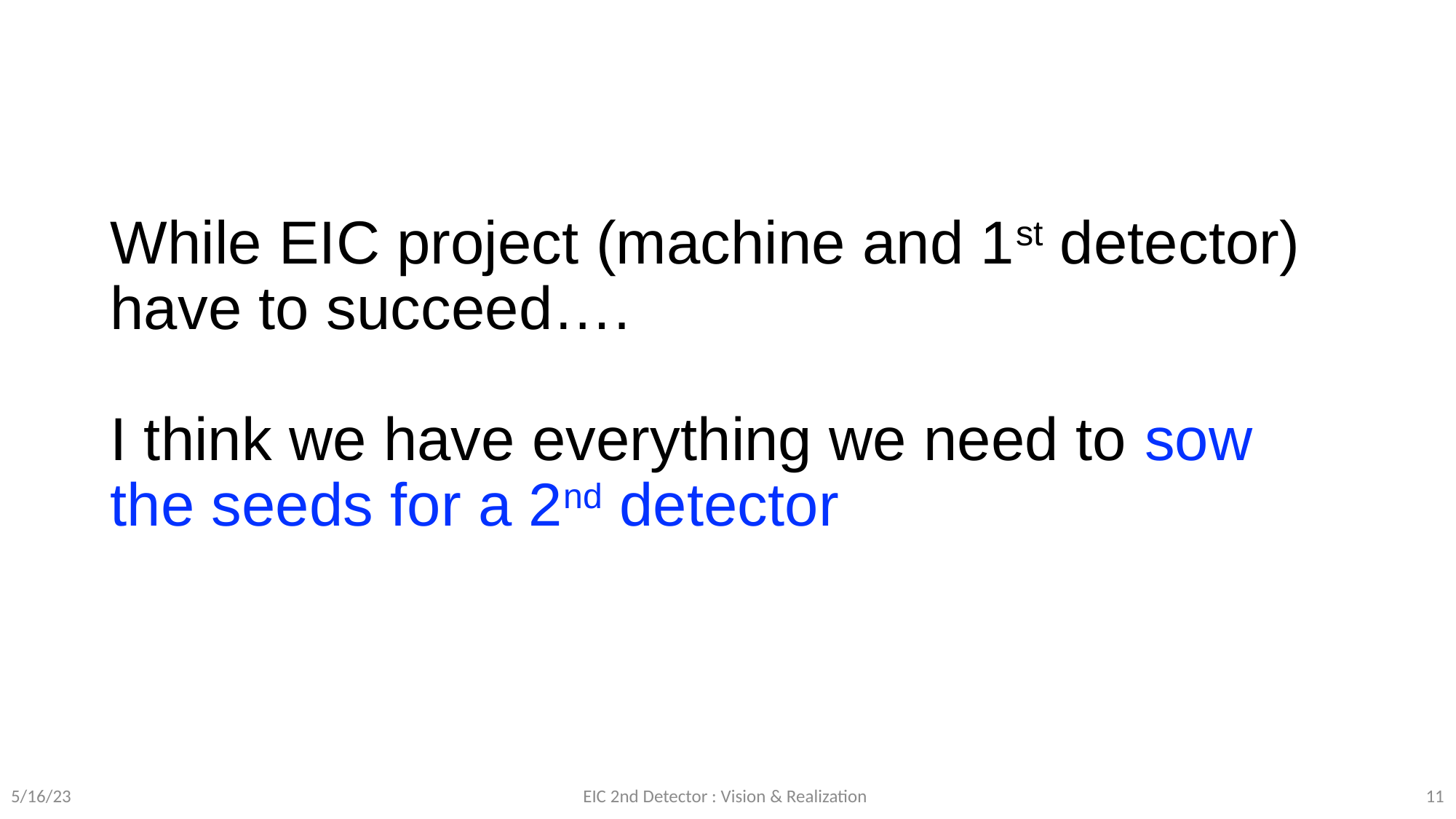

# While EIC project (machine and 1st detector) have to succeed…. I think we have everything we need to sow the seeds for a 2nd detector

5/16/23
EIC 2nd Detector : Vision & Realization
11